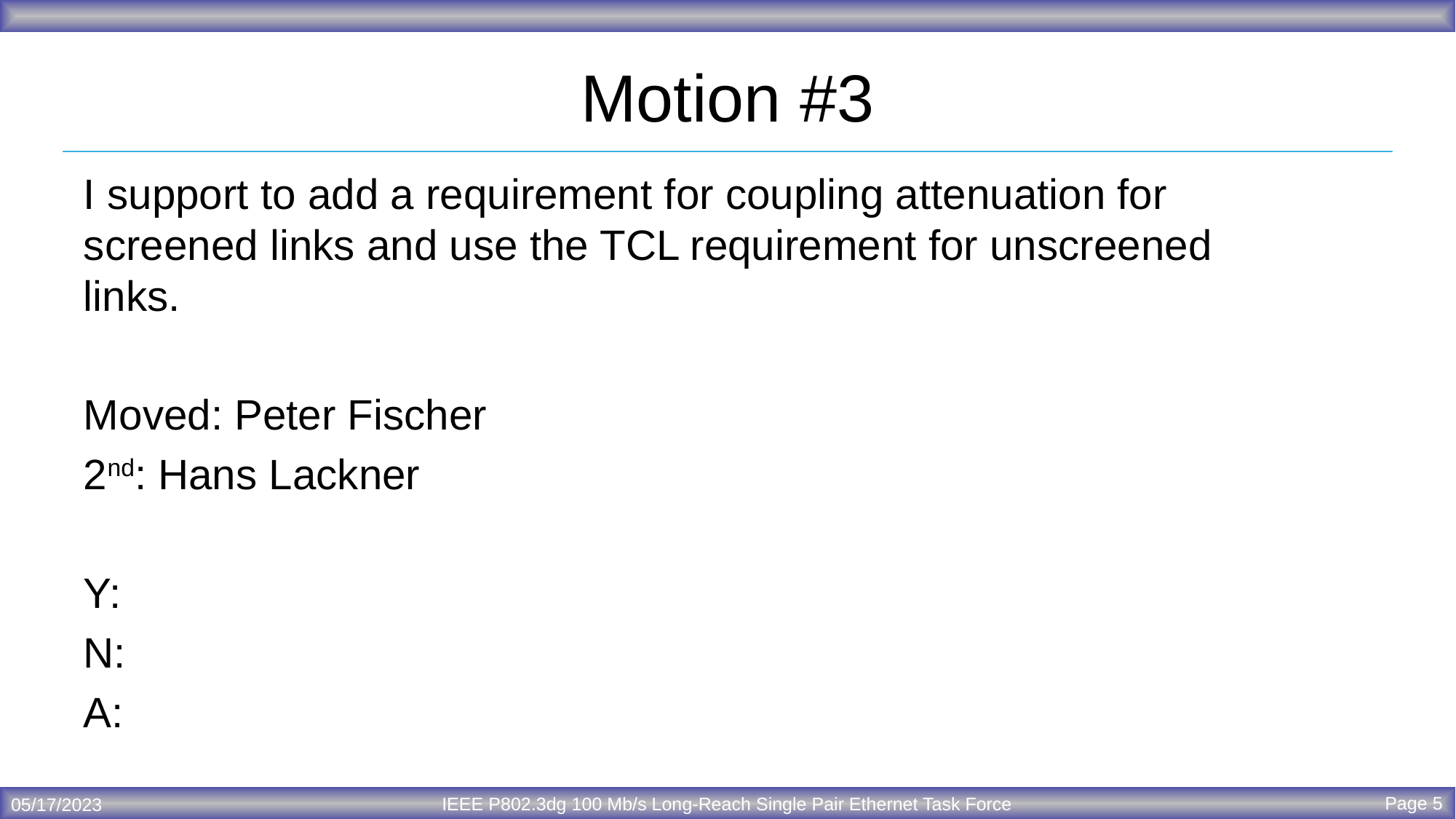

# Motion #3
I support to add a requirement for coupling attenuation for screened links and use the TCL requirement for unscreened links.

Moved: Peter Fischer
2nd: Hans Lackner

Y:
N:
A:
Page 5
05/17/2023
IEEE P802.3dg 100 Mb/s Long-Reach Single Pair Ethernet Task Force